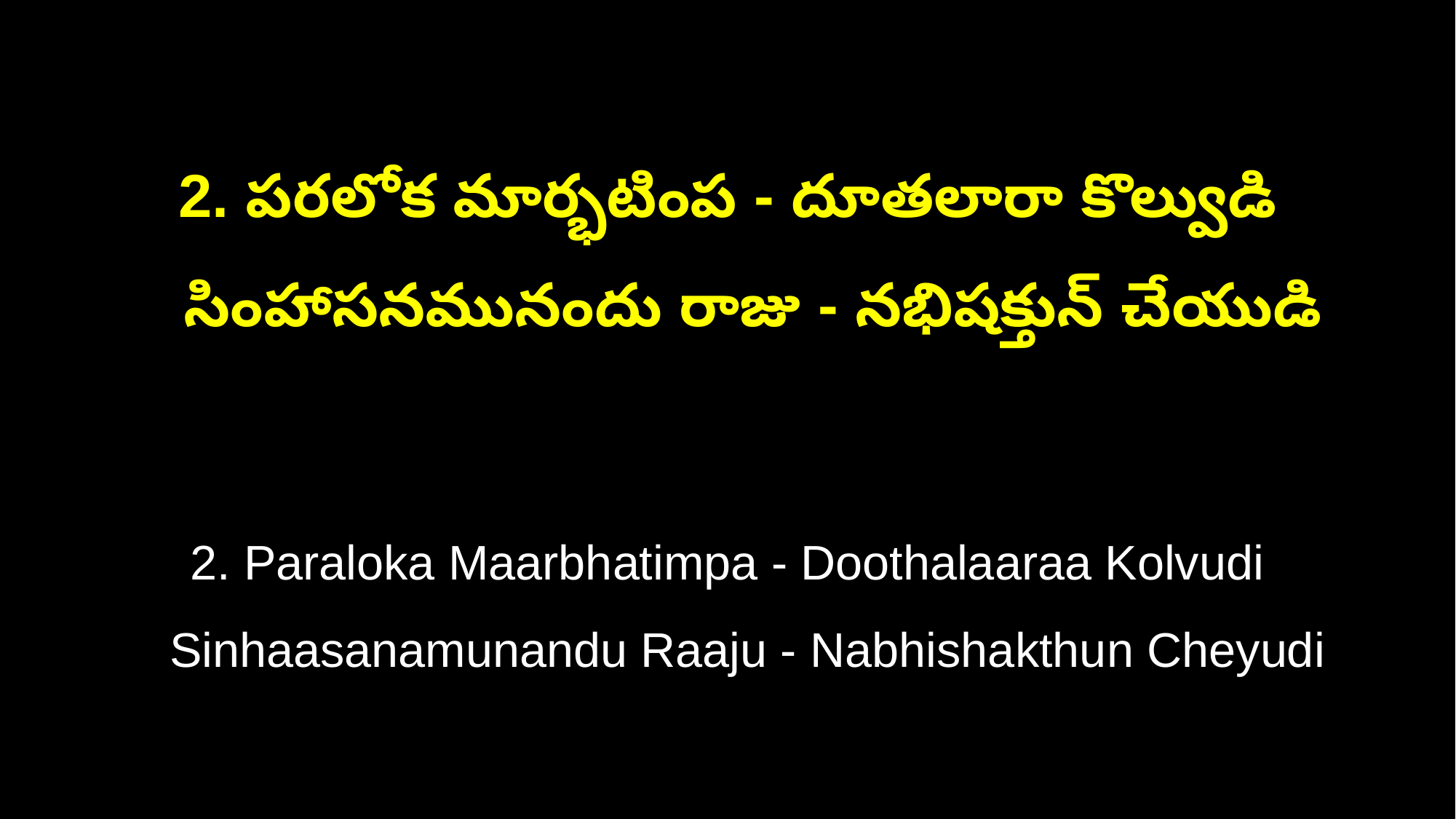

2. పరలోక మార్భటింప - దూతలారా కొల్వుడి
   సింహాసనమునందు రాజు - నభిషక్తున్ చేయుడి
2. Paraloka Maarbhatimpa - Doothalaaraa Kolvudi
   Sinhaasanamunandu Raaju - Nabhishakthun Cheyudi